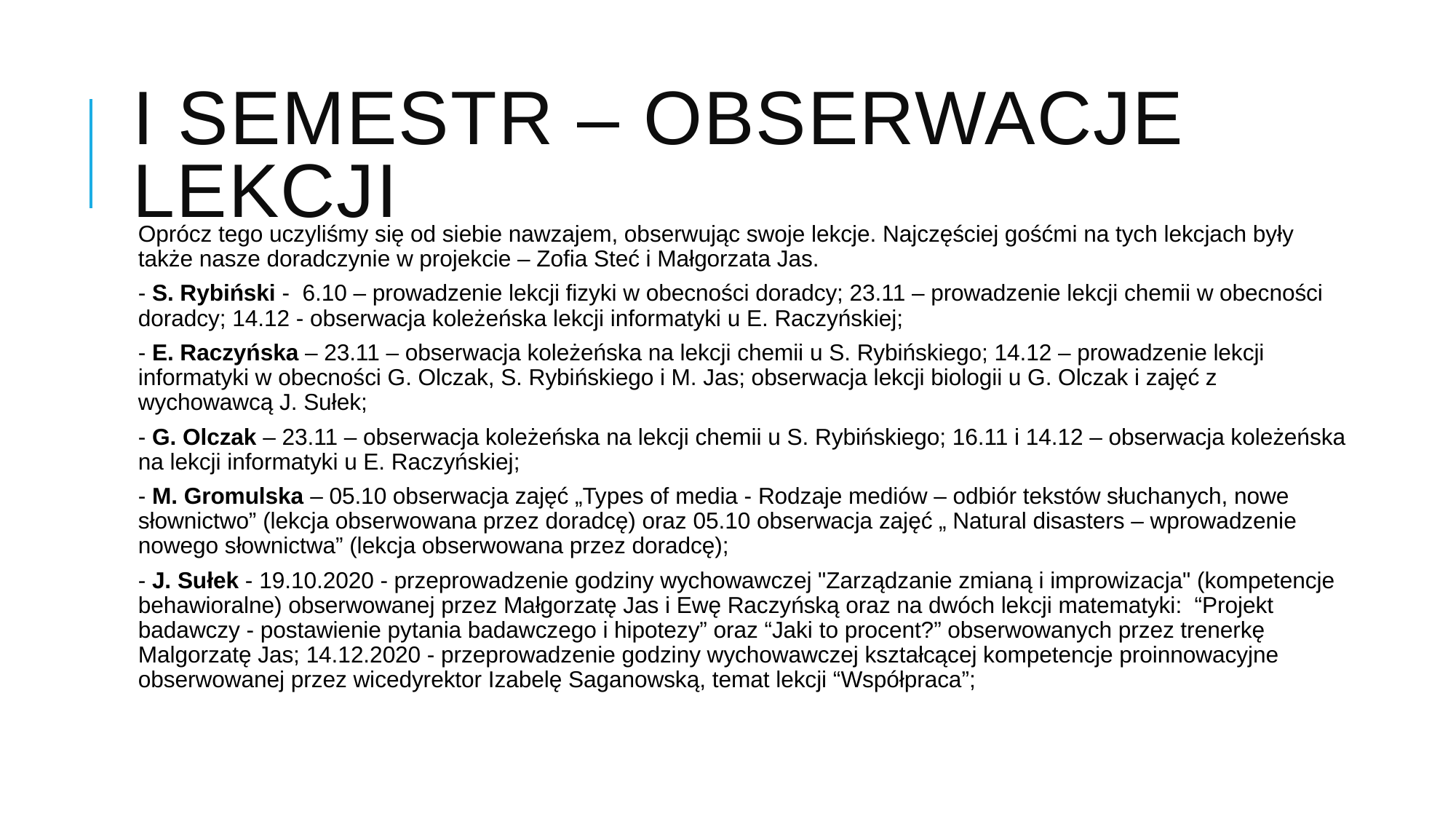

# I SEMESTR – Obserwacje lekcji
Oprócz tego uczyliśmy się od siebie nawzajem, obserwując swoje lekcje. Najczęściej gośćmi na tych lekcjach były także nasze doradczynie w projekcie – Zofia Steć i Małgorzata Jas.
- S. Rybiński -  6.10 – prowadzenie lekcji fizyki w obecności doradcy; 23.11 – prowadzenie lekcji chemii w obecności doradcy; 14.12 - obserwacja koleżeńska lekcji informatyki u E. Raczyńskiej;
- E. Raczyńska – 23.11 – obserwacja koleżeńska na lekcji chemii u S. Rybińskiego; 14.12 – prowadzenie lekcji informatyki w obecności G. Olczak, S. Rybińskiego i M. Jas; obserwacja lekcji biologii u G. Olczak i zajęć z wychowawcą J. Sułek;
- G. Olczak – 23.11 – obserwacja koleżeńska na lekcji chemii u S. Rybińskiego; 16.11 i 14.12 – obserwacja koleżeńska na lekcji informatyki u E. Raczyńskiej;
- M. Gromulska – 05.10 obserwacja zajęć „Types of media - Rodzaje mediów – odbiór tekstów słuchanych, nowe słownictwo” (lekcja obserwowana przez doradcę) oraz 05.10 obserwacja zajęć „ Natural disasters – wprowadzenie nowego słownictwa” (lekcja obserwowana przez doradcę);
- J. Sułek - 19.10.2020 - przeprowadzenie godziny wychowawczej "Zarządzanie zmianą i improwizacja" (kompetencje behawioralne) obserwowanej przez Małgorzatę Jas i Ewę Raczyńską oraz na dwóch lekcji matematyki:  “Projekt badawczy - postawienie pytania badawczego i hipotezy” oraz “Jaki to procent?” obserwowanych przez trenerkę Malgorzatę Jas; 14.12.2020 - przeprowadzenie godziny wychowawczej kształcącej kompetencje proinnowacyjne obserwowanej przez wicedyrektor Izabelę Saganowską, temat lekcji “Współpraca”;